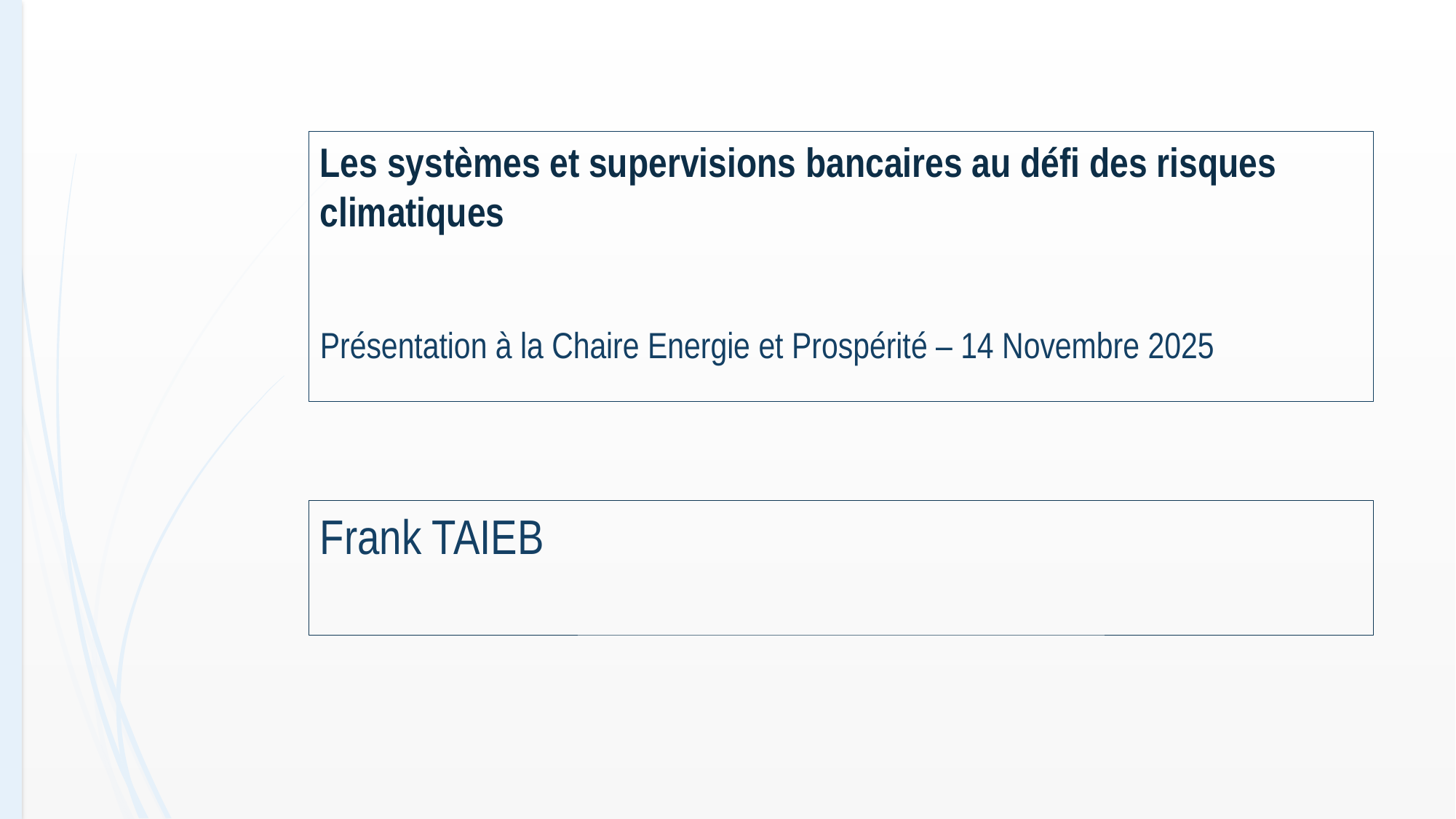

# Les systèmes et supervisions bancaires au défi des risques climatiques Présentation à la Chaire Energie et Prospérité – 14 Novembre 2025
Frank TAIEB